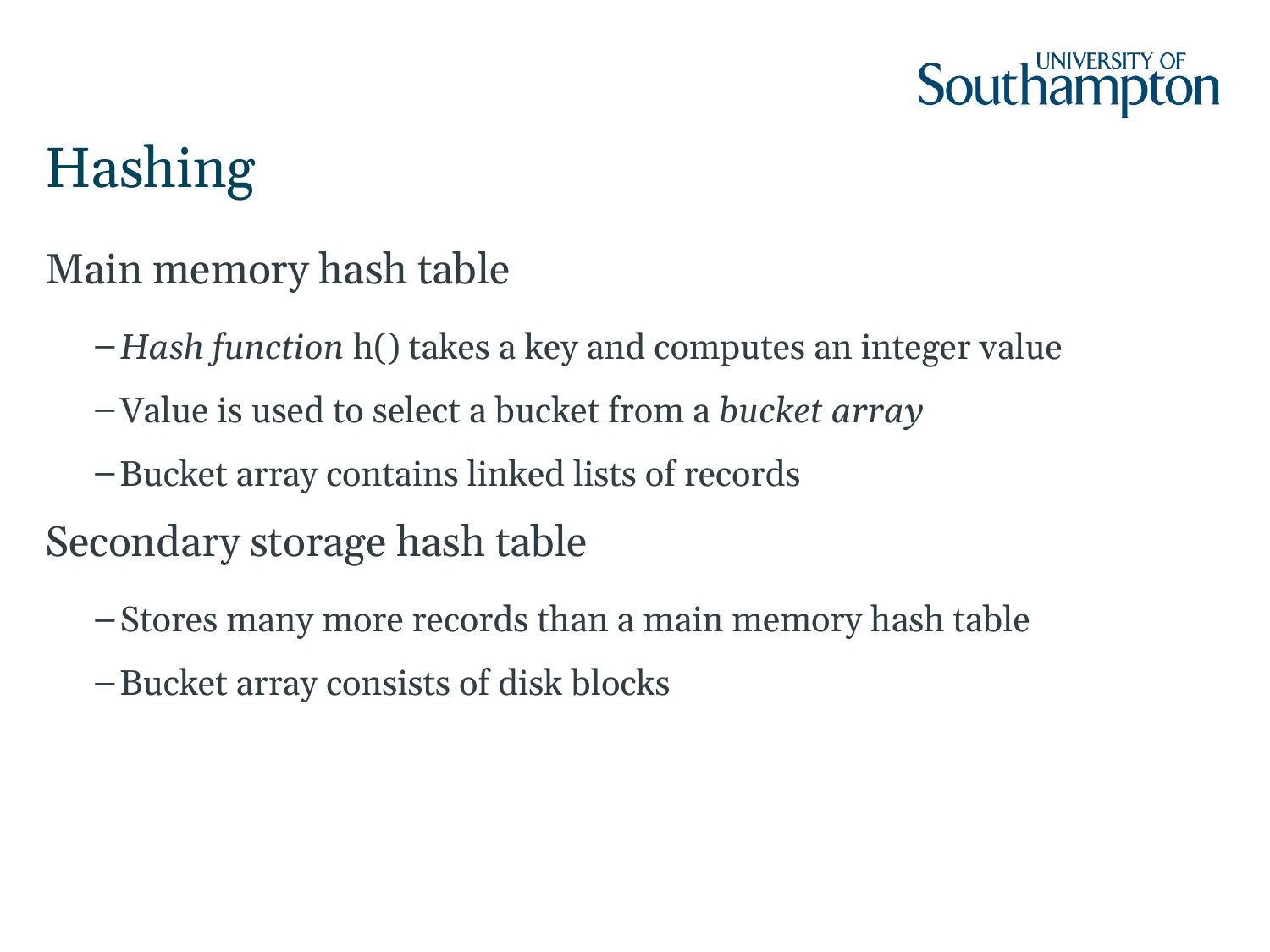

# Hashing
Main memory hash table
Hash function h() takes a key and computes an integer value
Value is used to select a bucket from a bucket array
Bucket array contains linked lists of records
Secondary storage hash table
Stores many more records than a main memory hash table
Bucket array consists of disk blocks